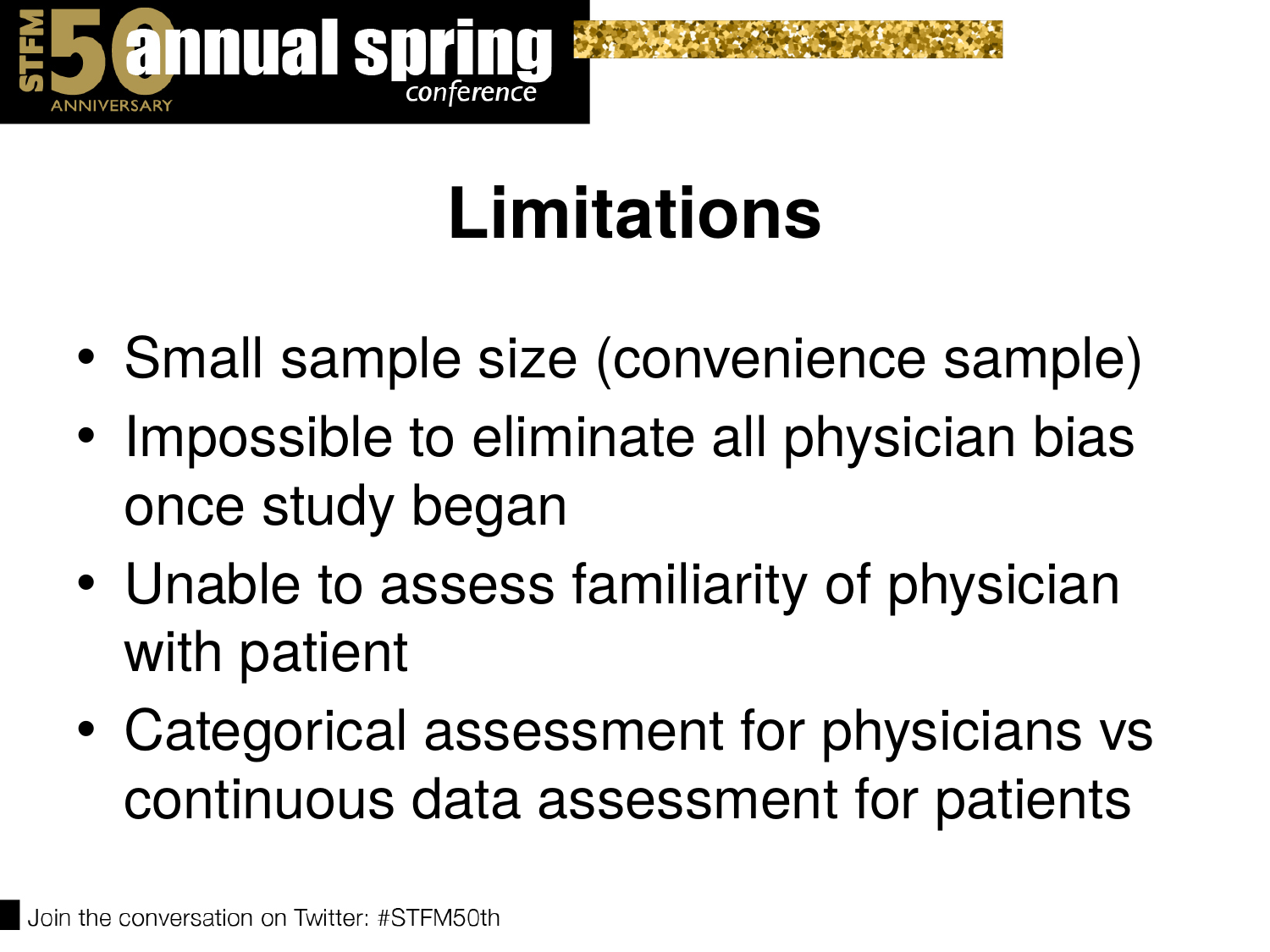

# Limitations
Small sample size (convenience sample)
Impossible to eliminate all physician bias once study began
Unable to assess familiarity of physician with patient
Categorical assessment for physicians vs continuous data assessment for patients